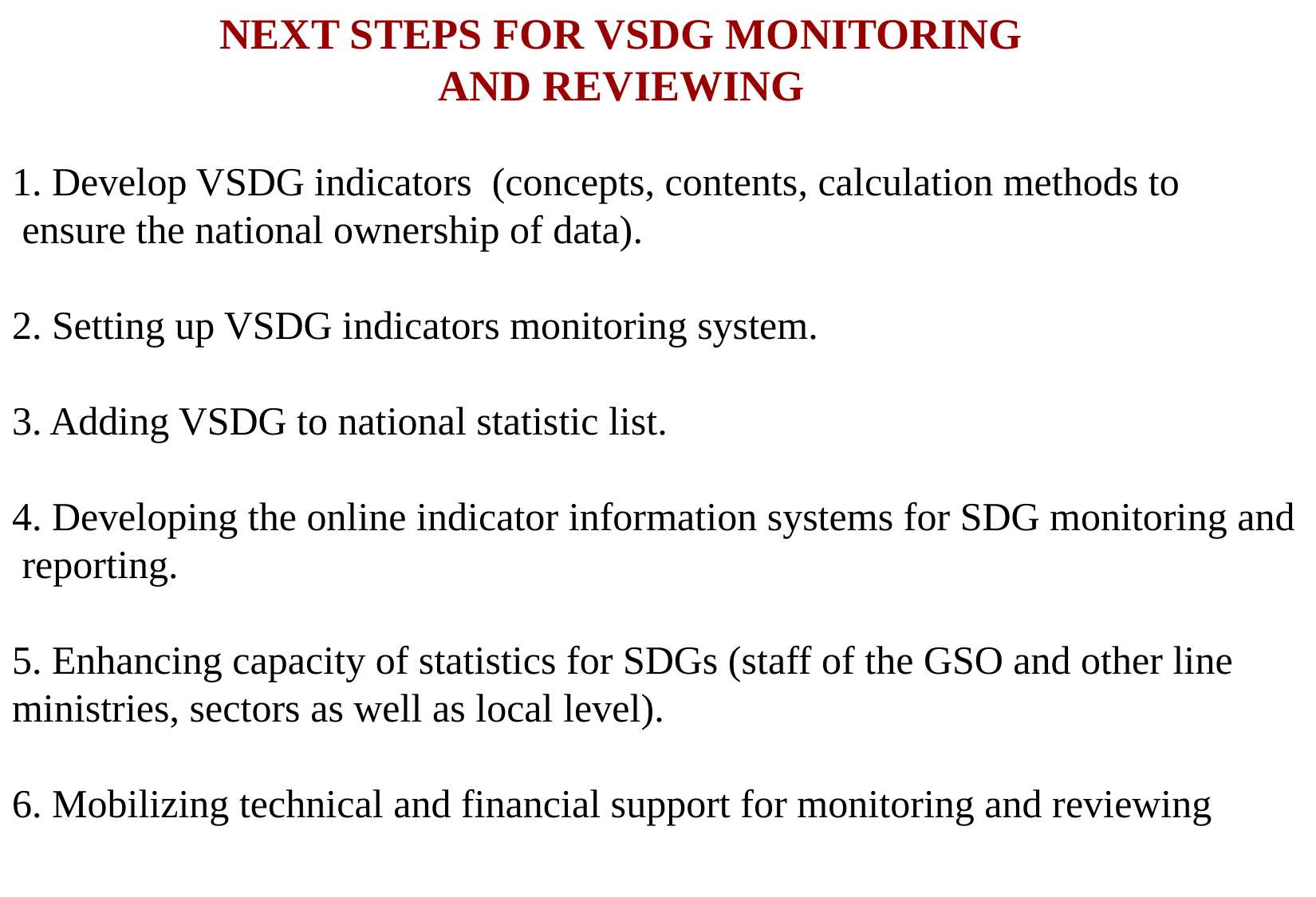

NEXT STEPS FOR VSDG MONITORING
AND REVIEWING
1. Develop VSDG indicators  (concepts, contents, calculation methods to
 ensure the national ownership of data).
2. Setting up VSDG indicators monitoring system.
3. Adding VSDG to national statistic list.
4. Developing the online indicator information systems for SDG monitoring and  reporting.
5. Enhancing capacity of statistics for SDGs (staff of the GSO and other line
ministries, sectors as well as local level).

6. Mobilizing technical and financial support for monitoring and reviewing